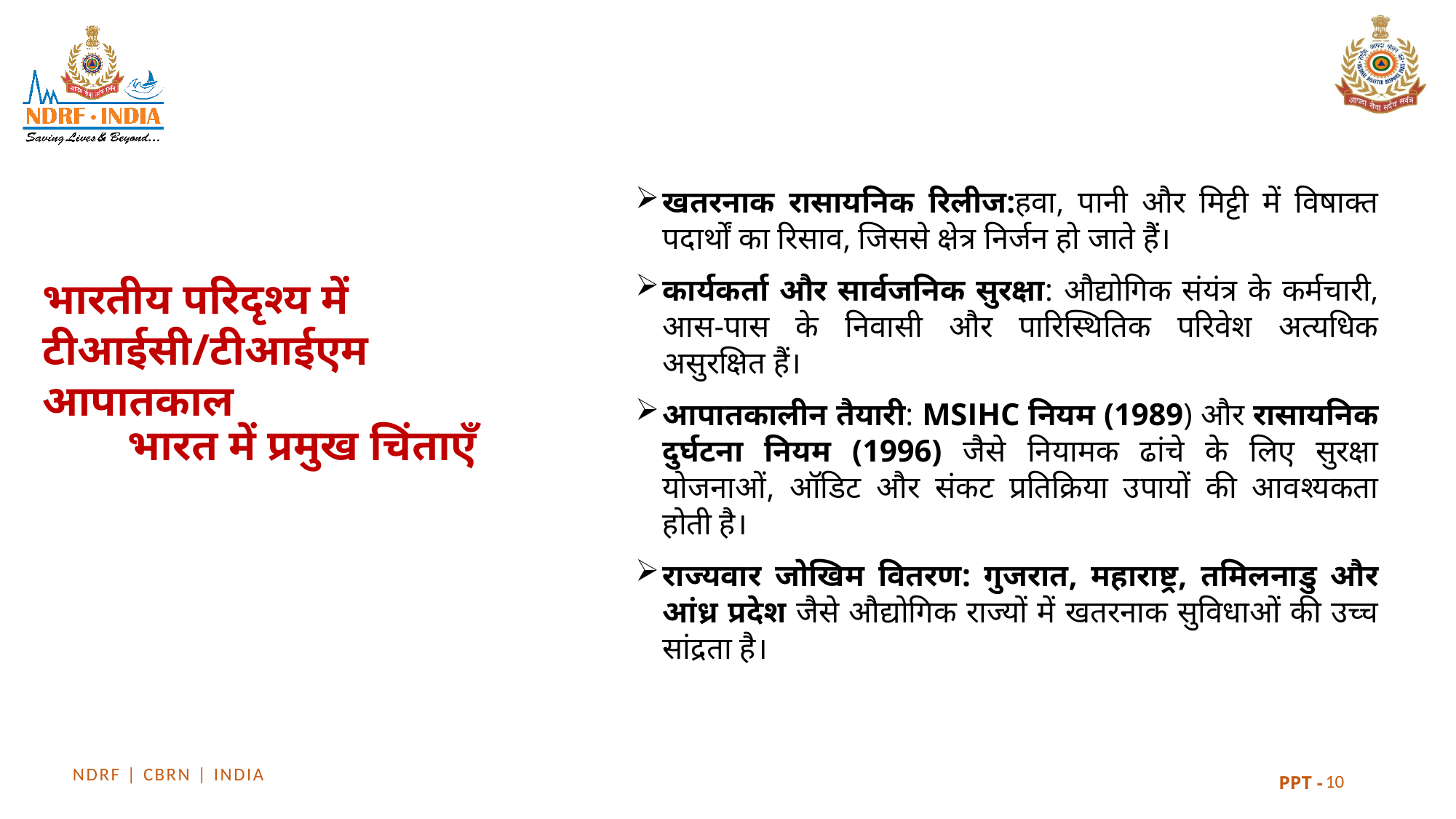

खतरनाक रासायनिक रिलीज:हवा, पानी और मिट्टी में विषाक्त पदार्थों का रिसाव, जिससे क्षेत्र निर्जन हो जाते हैं।
कार्यकर्ता और सार्वजनिक सुरक्षा: औद्योगिक संयंत्र के कर्मचारी, आस-पास के निवासी और पारिस्थितिक परिवेश अत्यधिक असुरक्षित हैं।
आपातकालीन तैयारी: MSIHC नियम (1989) और रासायनिक दुर्घटना नियम (1996) जैसे नियामक ढांचे के लिए सुरक्षा योजनाओं, ऑडिट और संकट प्रतिक्रिया उपायों की आवश्यकता होती है।
राज्यवार जोखिम वितरण: गुजरात, महाराष्ट्र, तमिलनाडु और आंध्र प्रदेश जैसे औद्योगिक राज्यों में खतरनाक सुविधाओं की उच्च सांद्रता है।
भारतीय परिदृश्य में टीआईसी/टीआईएम आपातकाल
भारत में प्रमुख चिंताएँ
10